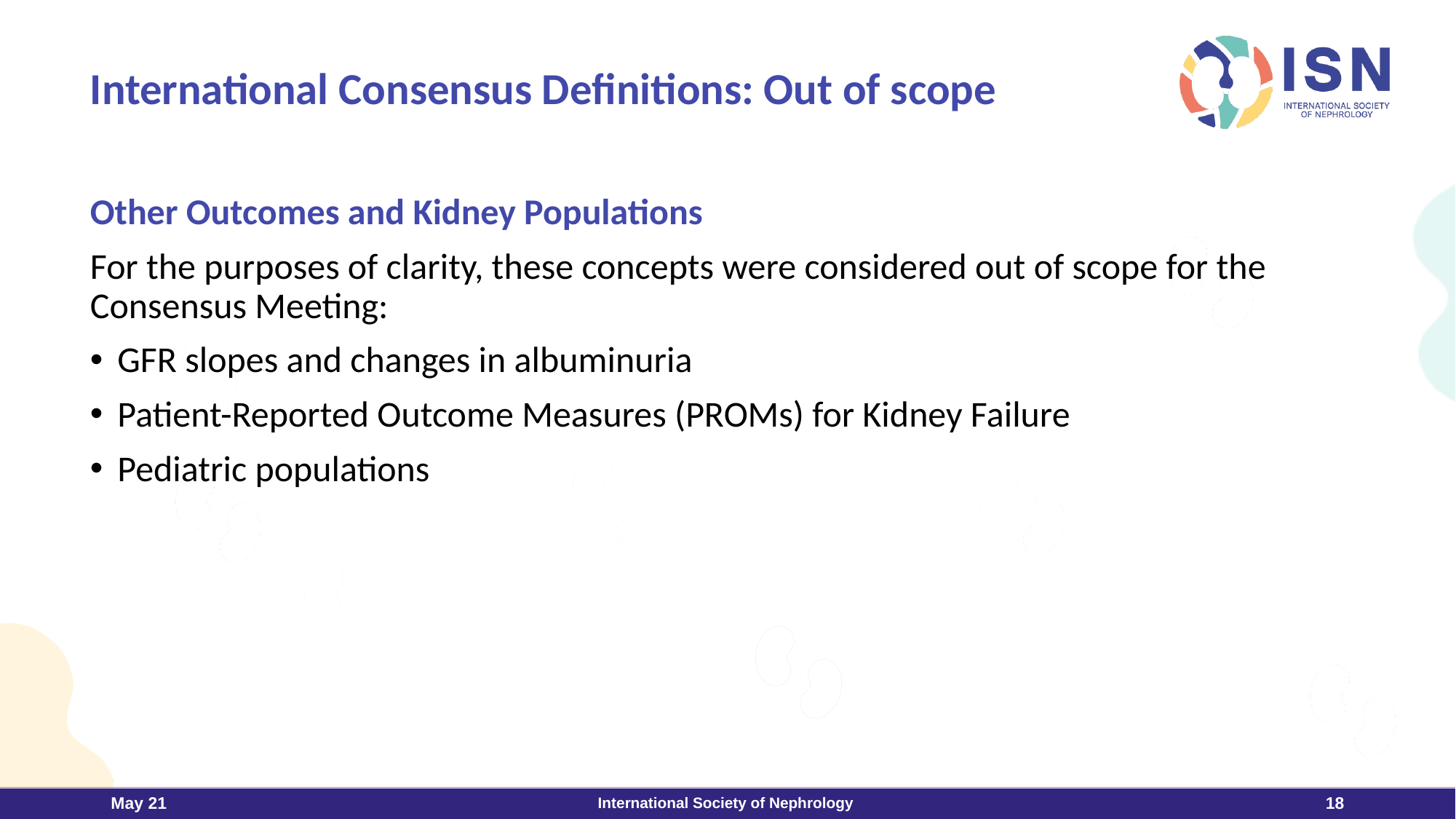

# International Consensus Definitions: Out of scope
Other Outcomes and Kidney Populations
For the purposes of clarity, these concepts were considered out of scope for the Consensus Meeting:
GFR slopes and changes in albuminuria
Patient-Reported Outcome Measures (PROMs) for Kidney Failure
Pediatric populations

May 21
International Society of Nephrology
18